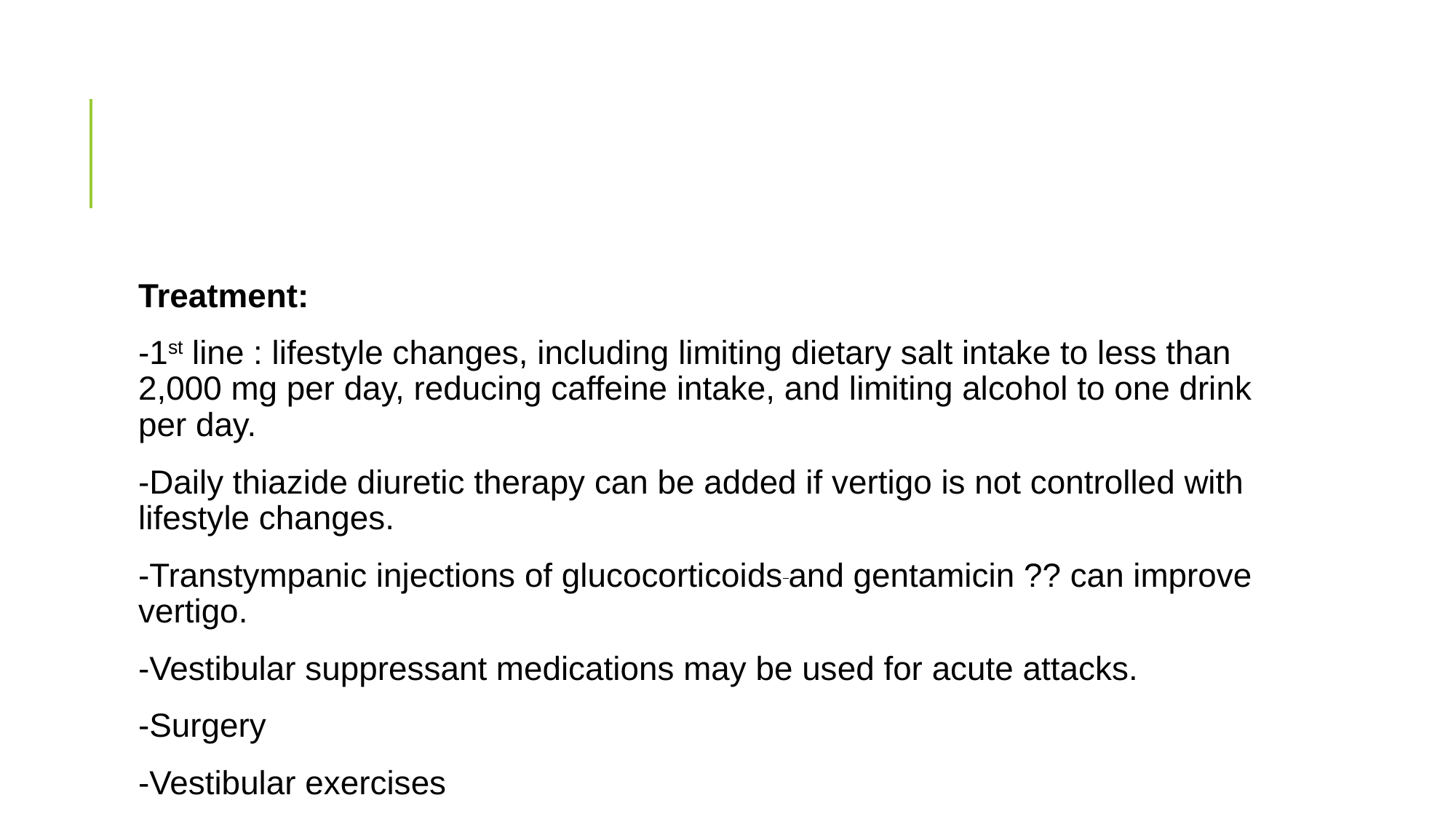

#
Treatment:
-1st line : lifestyle changes, including limiting dietary salt intake to less than 2,000 mg per day, reducing caffeine intake, and limiting alcohol to one drink per day.
-Daily thiazide diuretic therapy can be added if vertigo is not controlled with lifestyle changes.
-Transtympanic injections of glucocorticoids and gentamicin ?? can improve vertigo.
-Vestibular suppressant medications may be used for acute attacks.
-Surgery
-Vestibular exercises